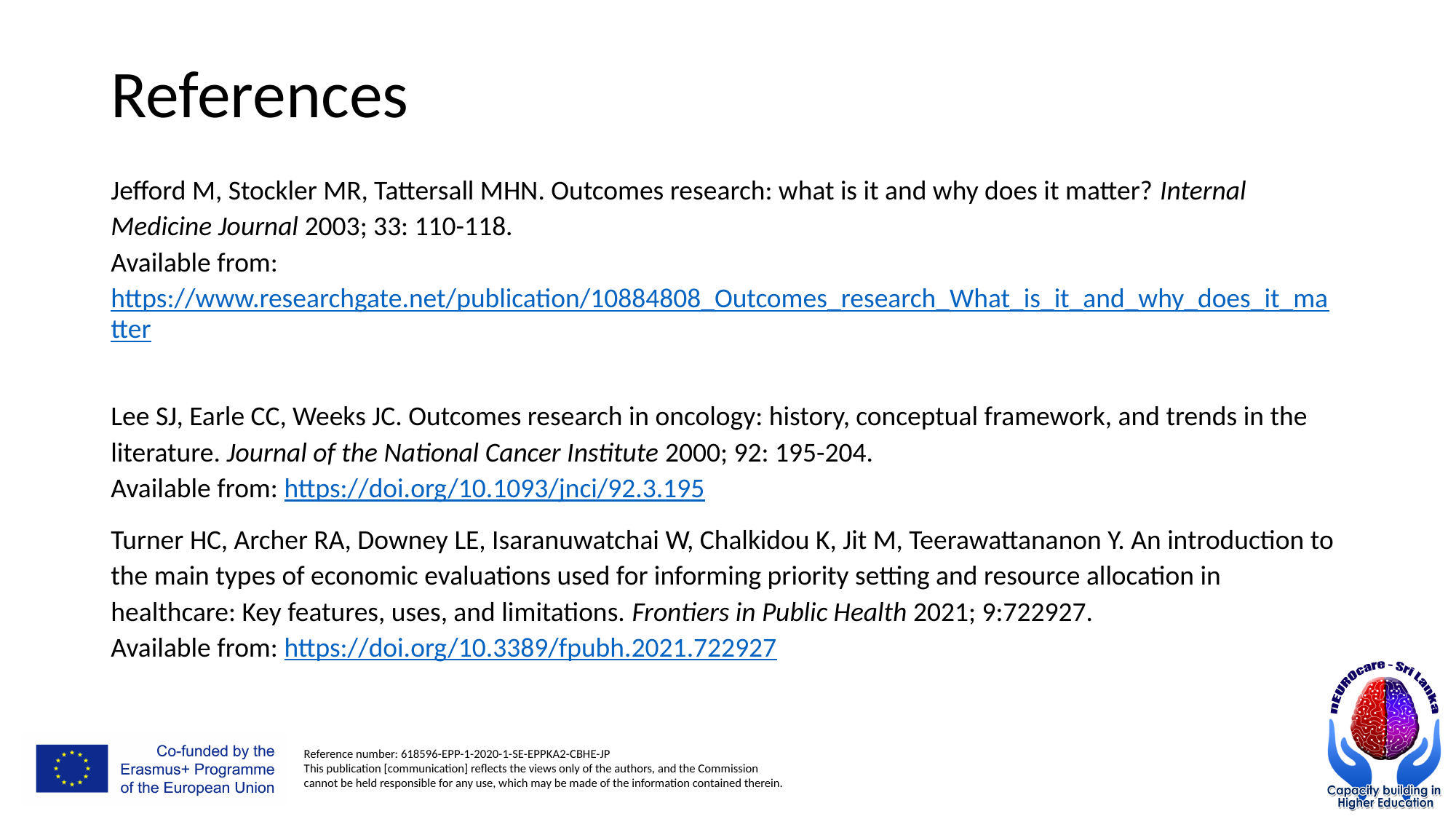

# References
Jefford M, Stockler MR, Tattersall MHN. Outcomes research: what is it and why does it matter? Internal Medicine Journal 2003; 33: 110-118.
Available from: https://www.researchgate.net/publication/10884808_Outcomes_research_What_is_it_and_why_does_it_matter
Lee SJ, Earle CC, Weeks JC. Outcomes research in oncology: history, conceptual framework, and trends in the literature. Journal of the National Cancer Institute 2000; 92: 195-204.
Available from: https://doi.org/10.1093/jnci/92.3.195
Turner HC, Archer RA, Downey LE, Isaranuwatchai W, Chalkidou K, Jit M, Teerawattananon Y. An introduction to the main types of economic evaluations used for informing priority setting and resource allocation in healthcare: Key features, uses, and limitations. Frontiers in Public Health 2021; 9:722927.
Available from: https://doi.org/10.3389/fpubh.2021.722927